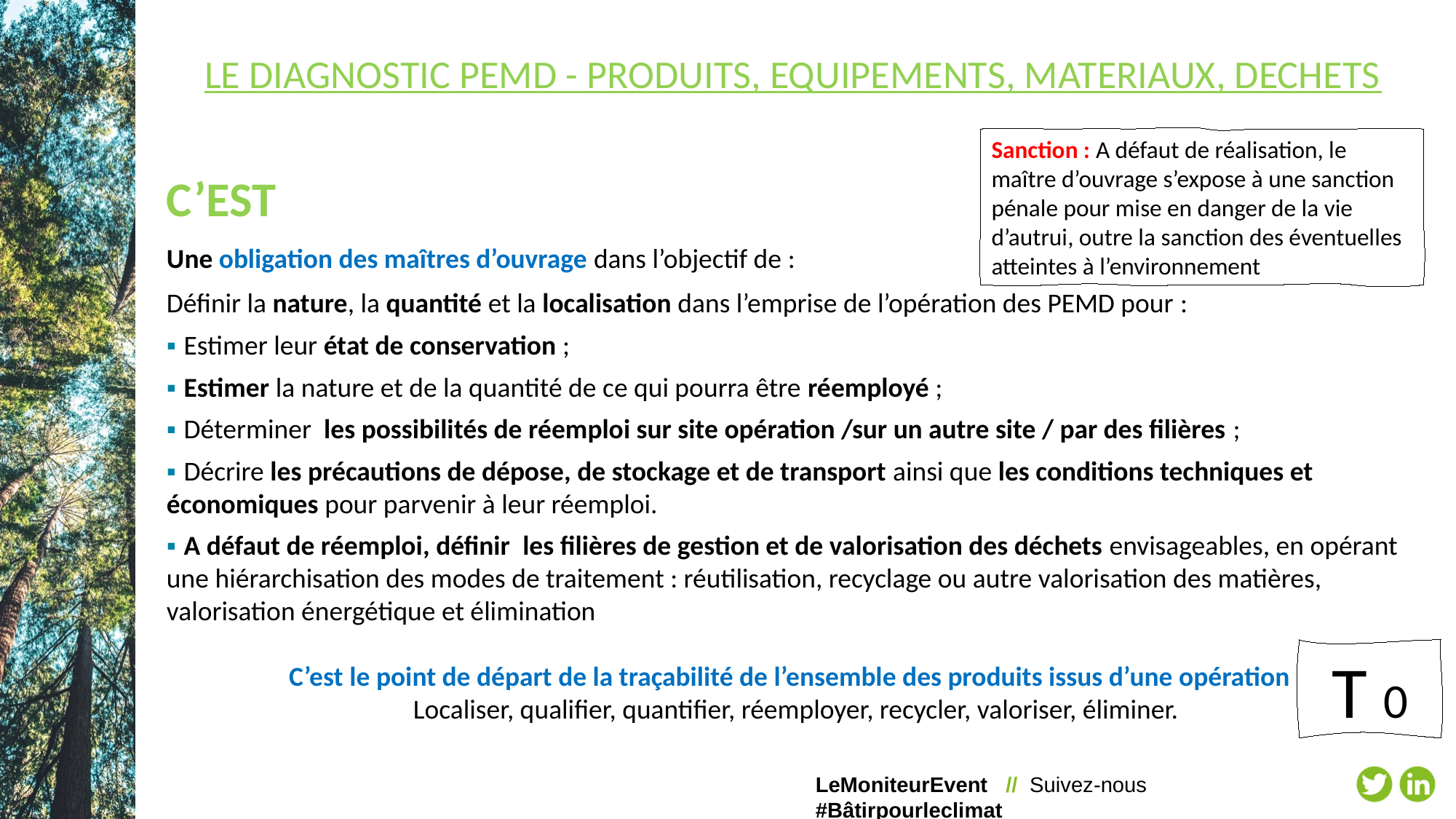

LE DIAGNOSTIC PEMD - PRODUITS, EQUIPEMENTS, MATERIAUX, DECHETS
Sanction : A défaut de réalisation, le maître d’ouvrage s’expose à une sanction pénale pour mise en danger de la vie d’autrui, outre la sanction des éventuelles atteintes à l’environnement
C’EST
Une obligation des maîtres d’ouvrage dans l’objectif de :
Définir la nature, la quantité et la localisation dans l’emprise de l’opération des PEMD pour :
▪ Estimer leur état de conservation ;
▪ Estimer la nature et de la quantité de ce qui pourra être réemployé ;
▪ Déterminer  les possibilités de réemploi sur site opération /sur un autre site / par des filières ;
▪ Décrire les précautions de dépose, de stockage et de transport ainsi que les conditions techniques et économiques pour parvenir à leur réemploi.
▪ A défaut de réemploi, définir  les filières de gestion et de valorisation des déchets envisageables, en opérant une hiérarchisation des modes de traitement : réutilisation, recyclage ou autre valorisation des matières, valorisation énergétique et élimination

C’est le point de départ de la traçabilité de l’ensemble des produits issus d’une opération
 Localiser, qualifier, quantifier, réemployer, recycler, valoriser, éliminer.

T 0